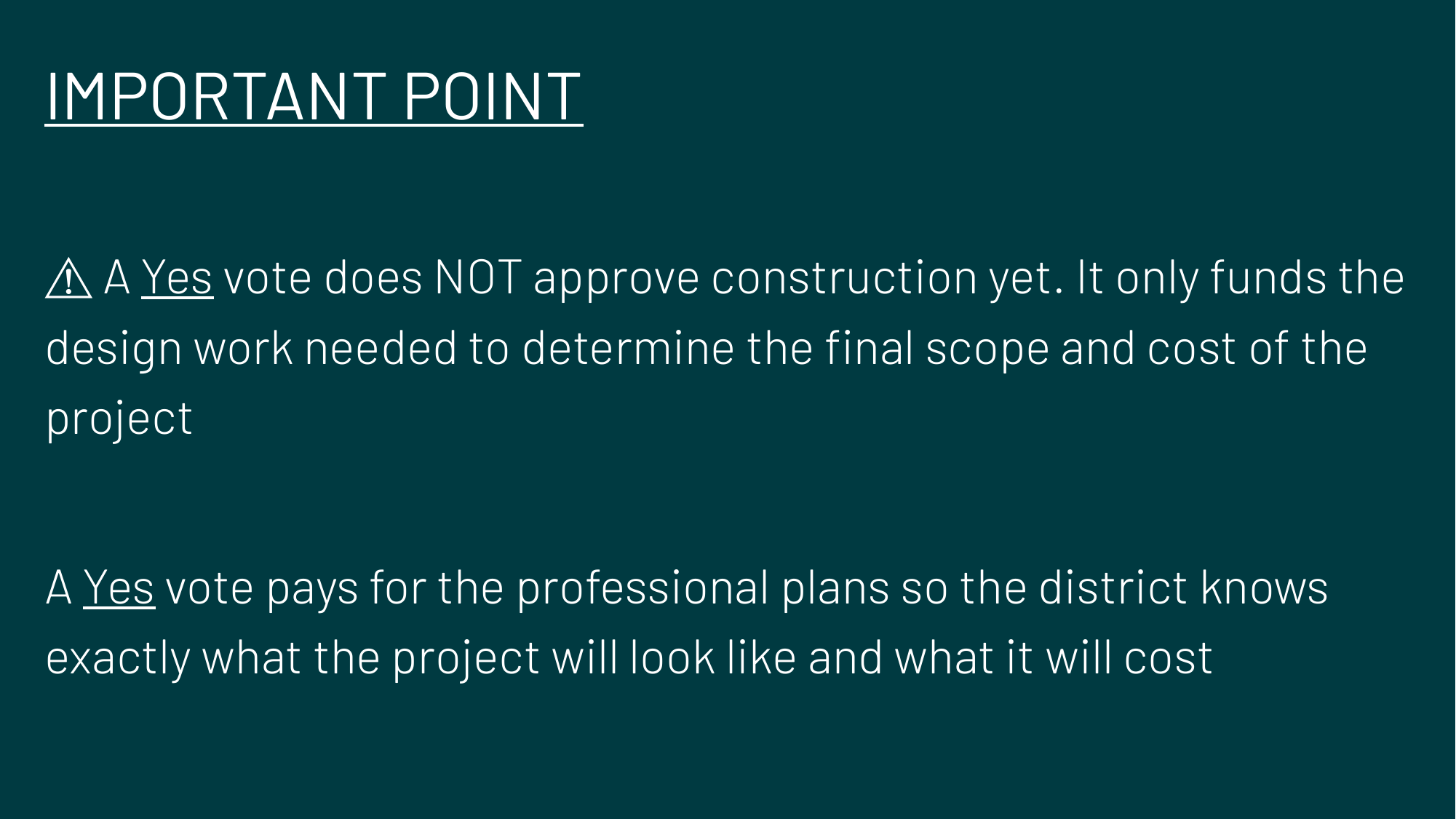

IMPORTANT POINT

⚠️ A Yes vote does NOT approve construction yet. It only funds the design work needed to determine the final scope and cost of the project

A Yes vote pays for the professional plans so the district knows exactly what the project will look like and what it will cost